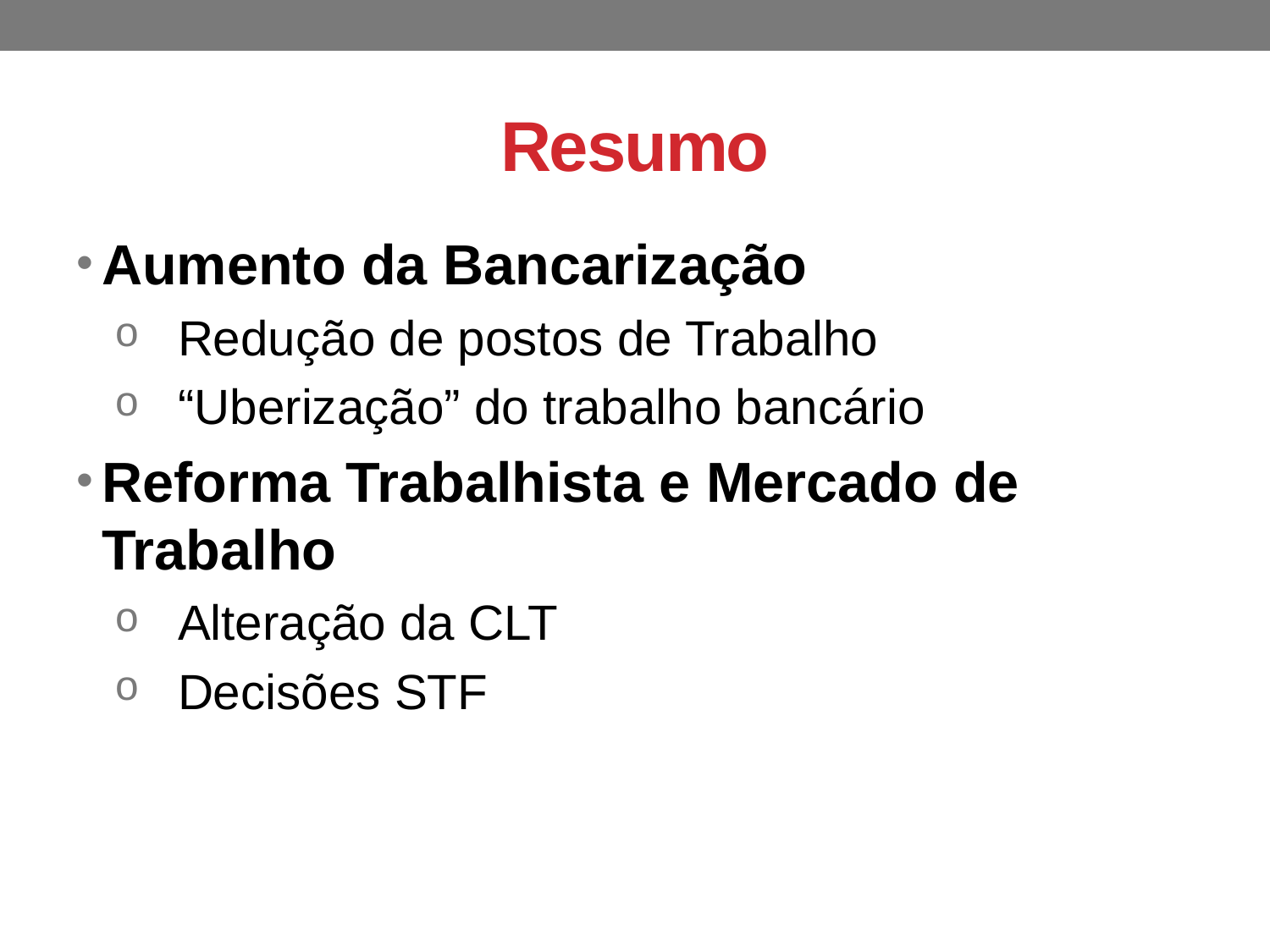

# Resumo
Aumento da Bancarização
Redução de postos de Trabalho
“Uberização” do trabalho bancário
Reforma Trabalhista e Mercado de Trabalho
Alteração da CLT
Decisões STF